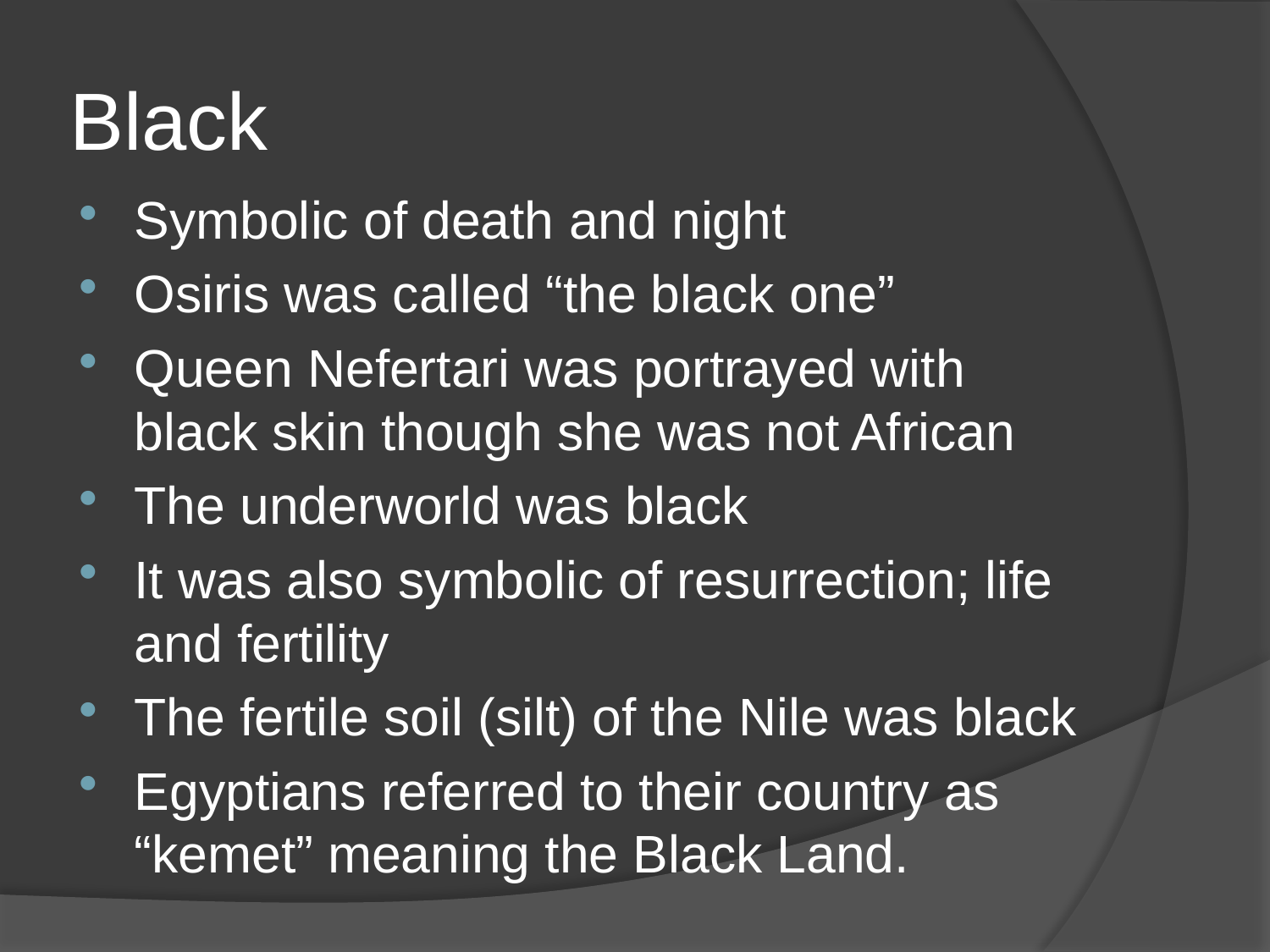

# Black
Symbolic of death and night
Osiris was called “the black one”
Queen Nefertari was portrayed with black skin though she was not African
The underworld was black
It was also symbolic of resurrection; life and fertility
The fertile soil (silt) of the Nile was black
Egyptians referred to their country as “kemet” meaning the Black Land.